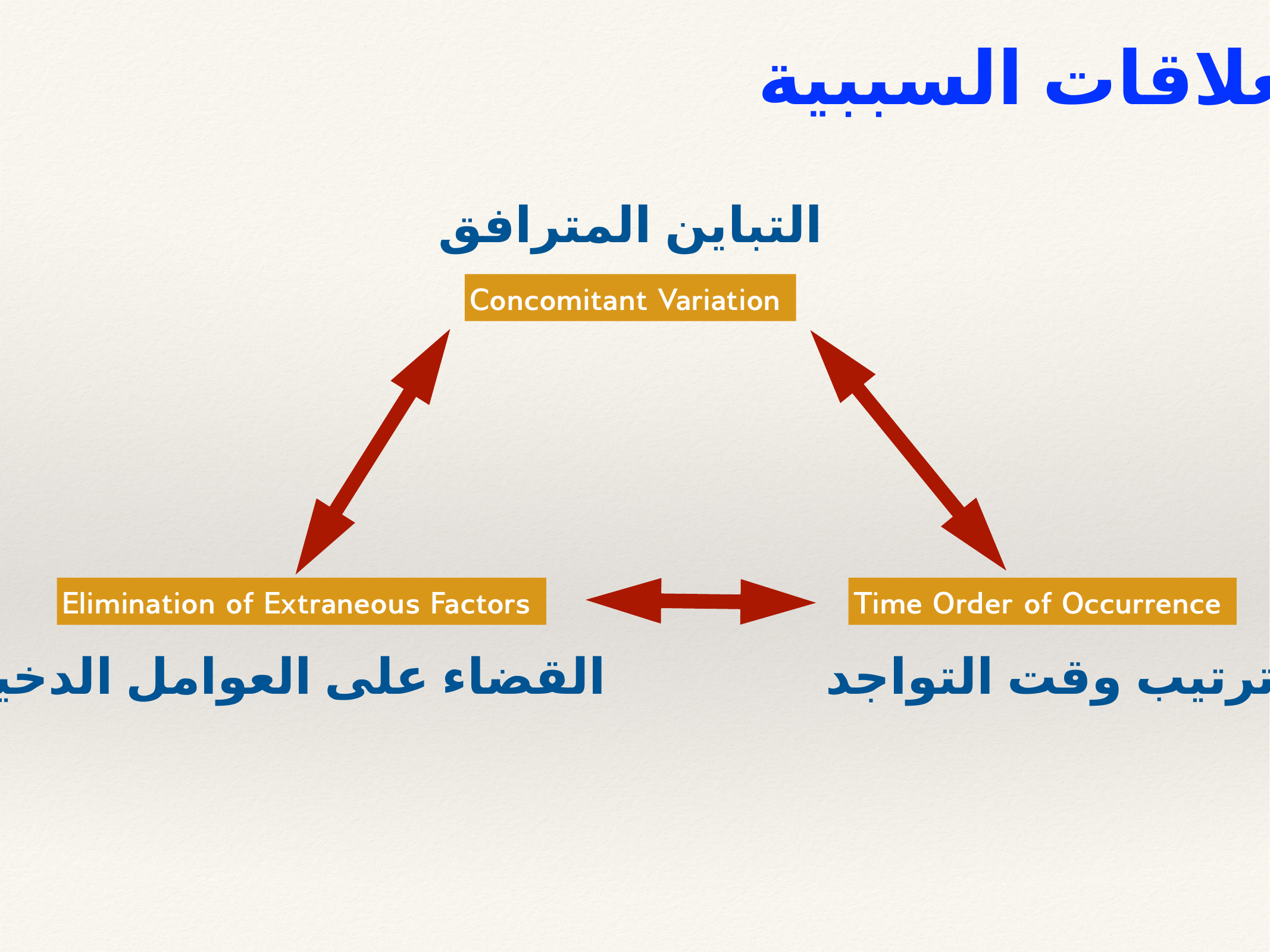

شروط العلاقات السببية
التباين المترافق
Concomitant Variation

Elimination of Extraneous Factors
Time Order of Occurrence

القضاء على العوامل الدخيلة
ترتيب وقت التواجد